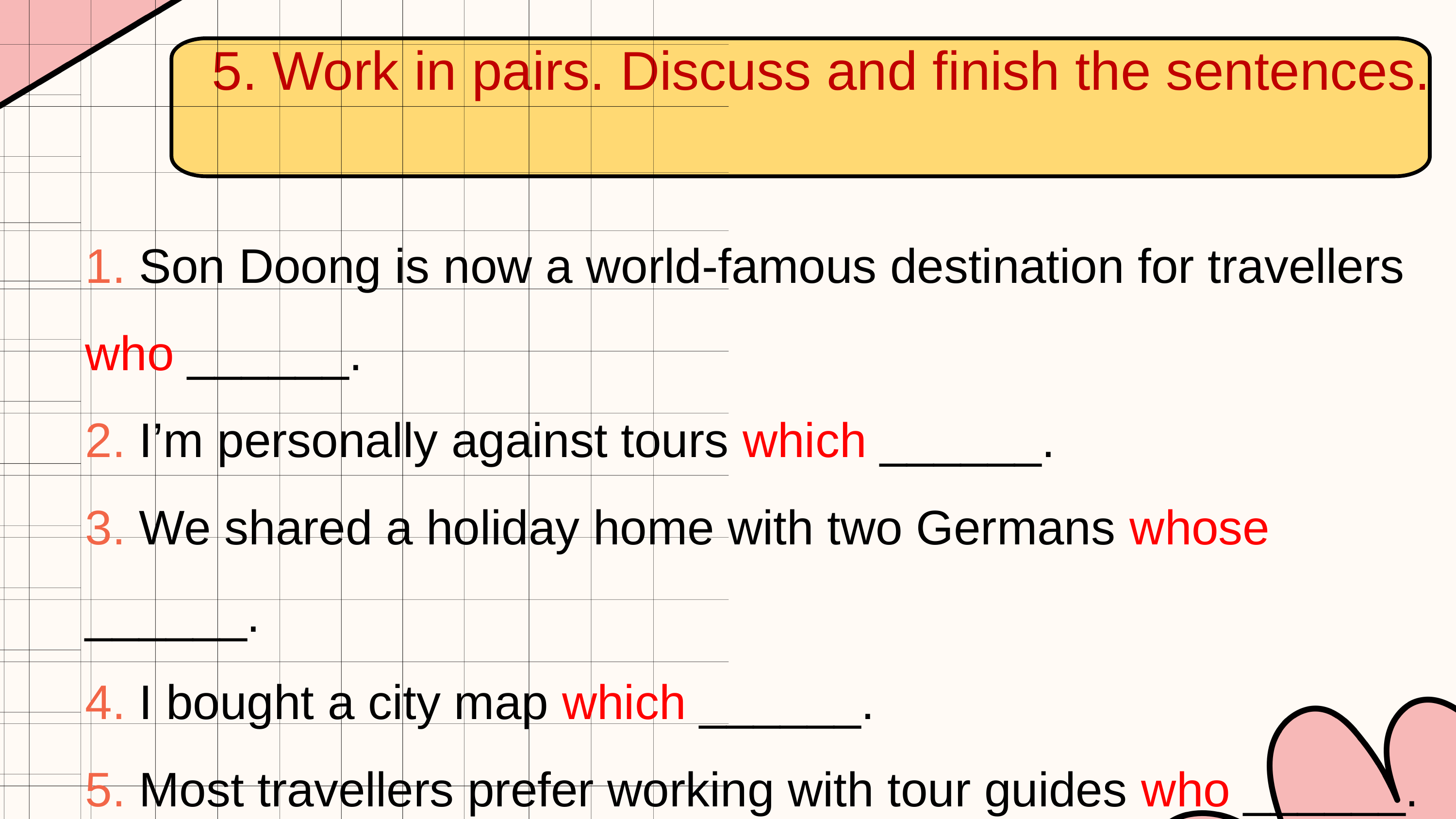

+
5. Work in pairs. Discuss and finish the sentences.

1. Son Doong is now a world-famous destination for travellers who ______.
2. I’m personally against tours which ______.
3. We shared a holiday home with two Germans whose ______.
4. I bought a city map which ______.
5. Most travellers prefer working with tour guides who ______.